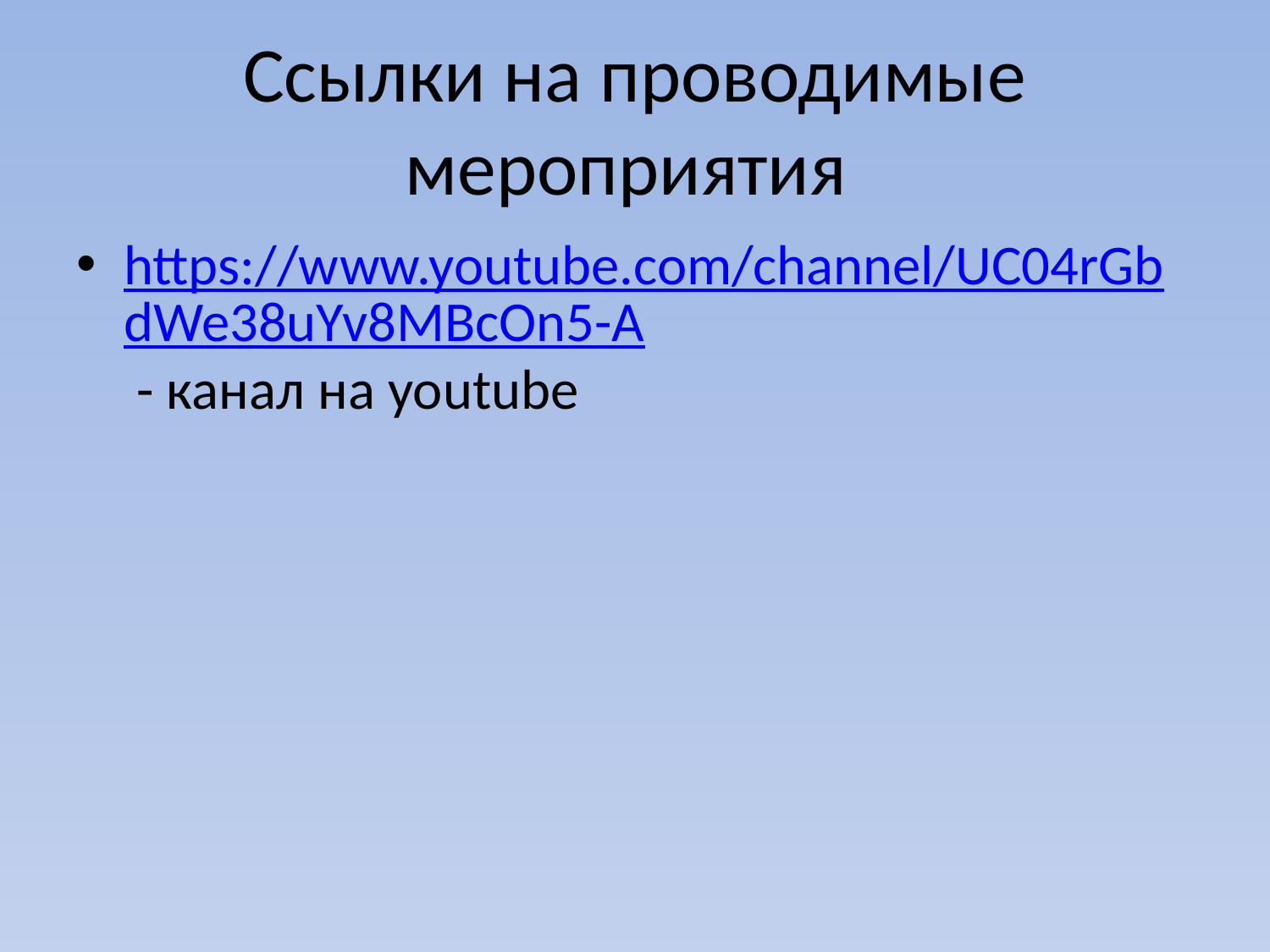

# Ссылки на проводимые мероприятия
https://www.youtube.com/channel/UC04rGbdWe38uYv8MBcOn5-A - канал на youtube